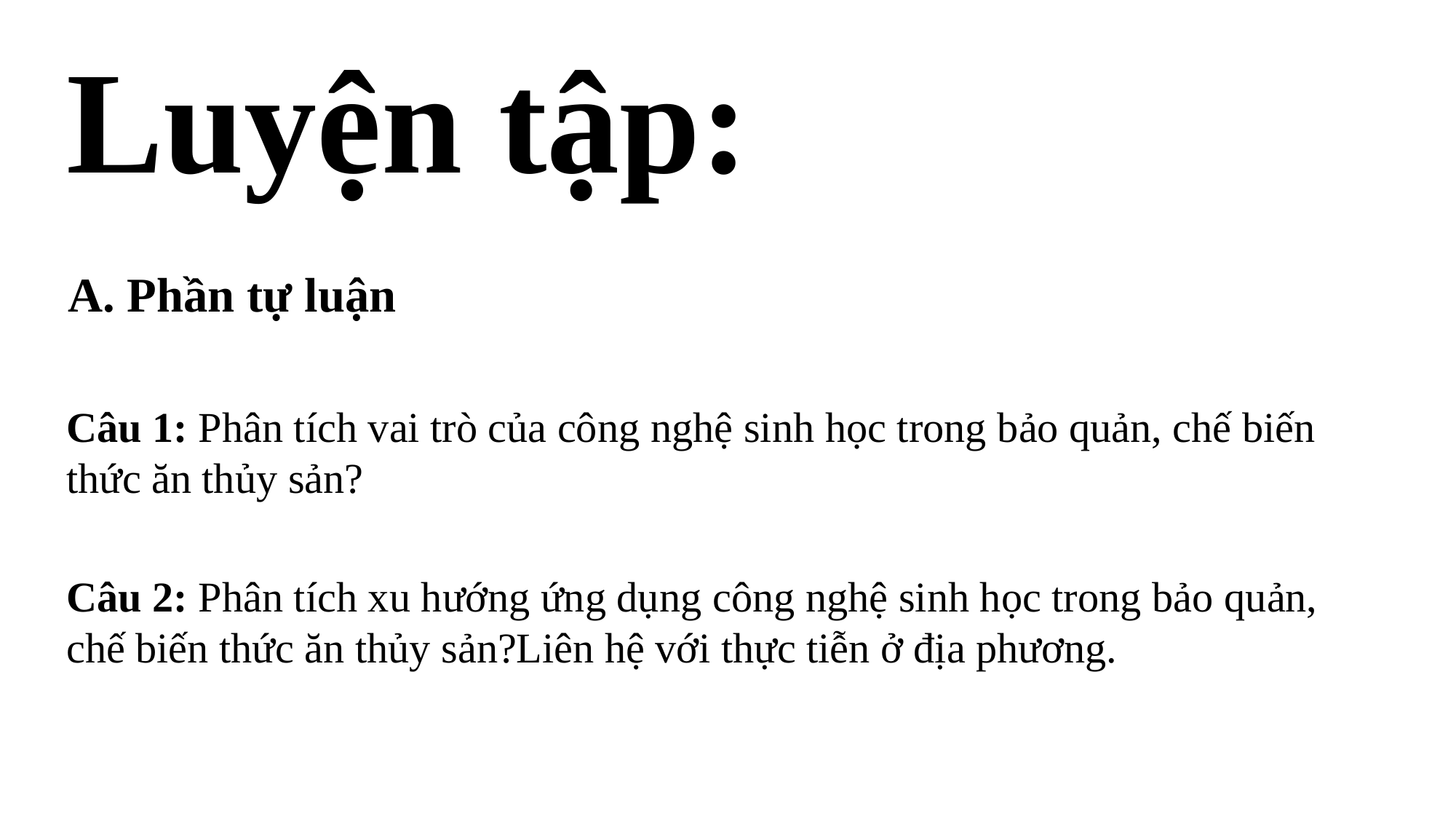

Luyện tập:
A. Phần tự luận
Câu 1: Phân tích vai trò của công nghệ sinh học trong bảo quản, chế biến thức ăn thủy sản?
Câu 2: Phân tích xu hướng ứng dụng công nghệ sinh học trong bảo quản, chế biến thức ăn thủy sản?Liên hệ với thực tiễn ở địa phương.